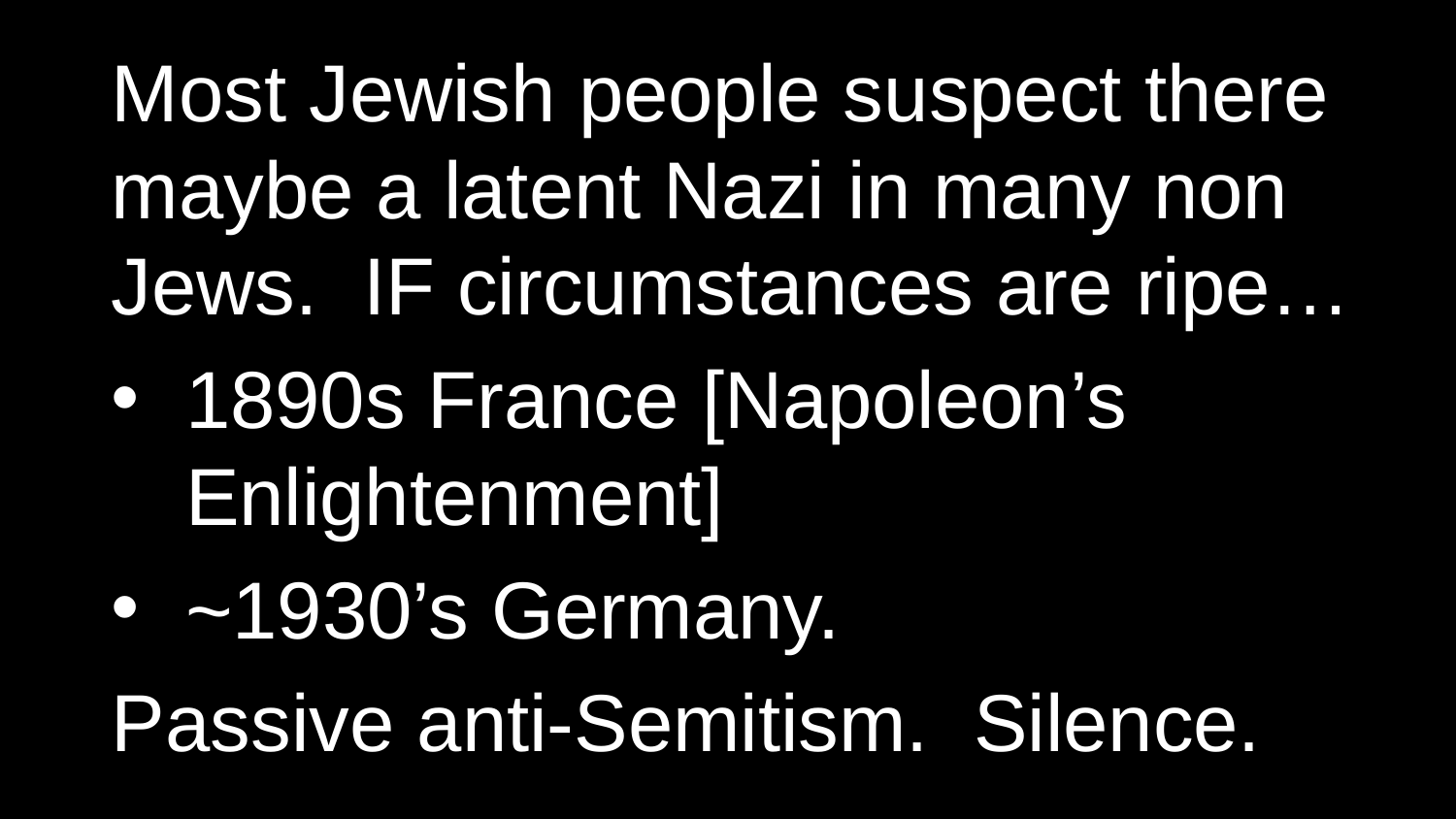

Most Jewish people suspect there maybe a latent Nazi in many non Jews.  IF circumstances are ripe…
1890s France [Napoleon’s Enlightenment]
~1930’s Germany.
Passive anti-Semitism.  Silence.